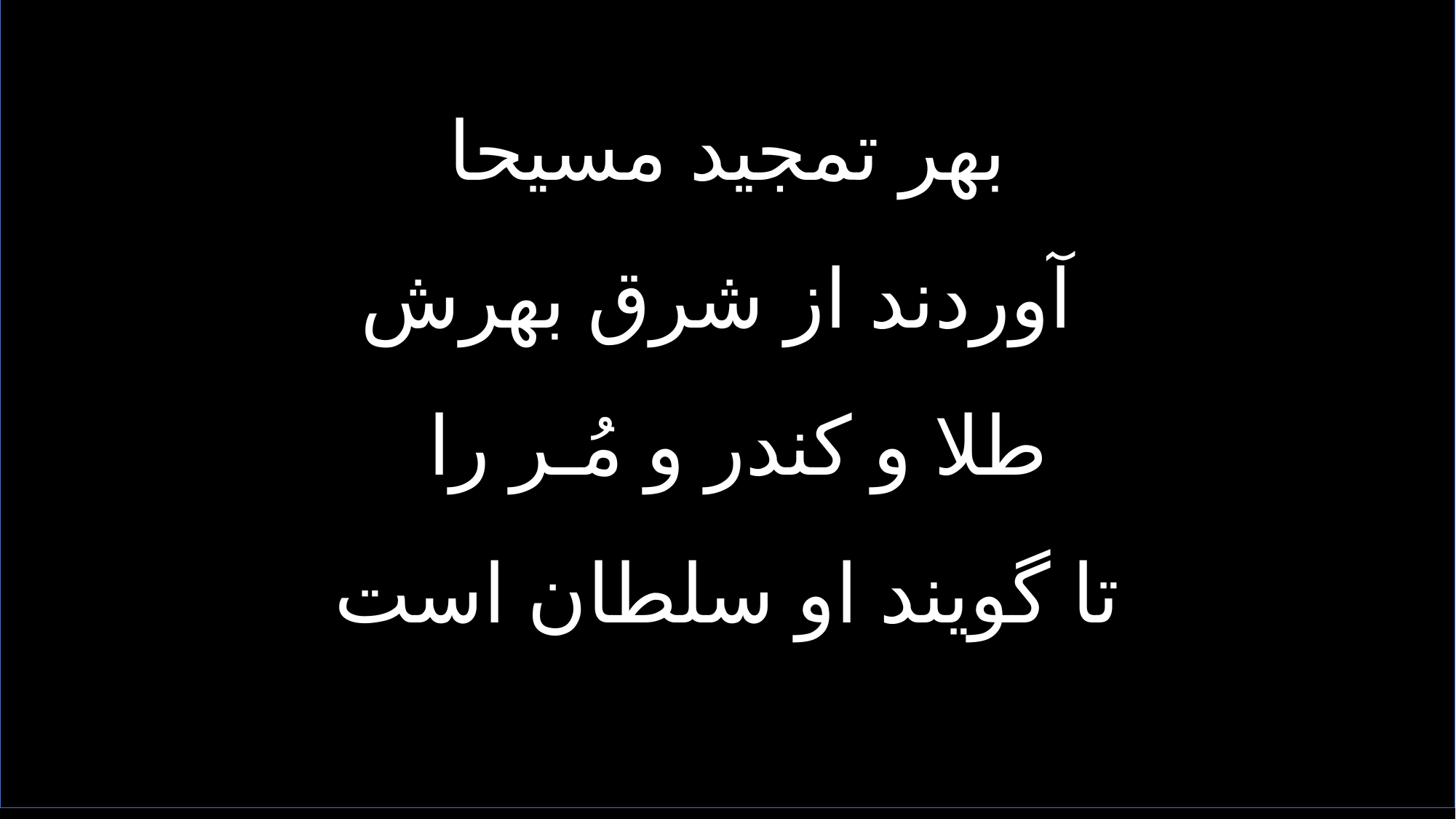

بهر تمجید مسیحا
 آوردند از شرق بهرش
طلا و کندر و مُـر را
تا گویند او سلطان است